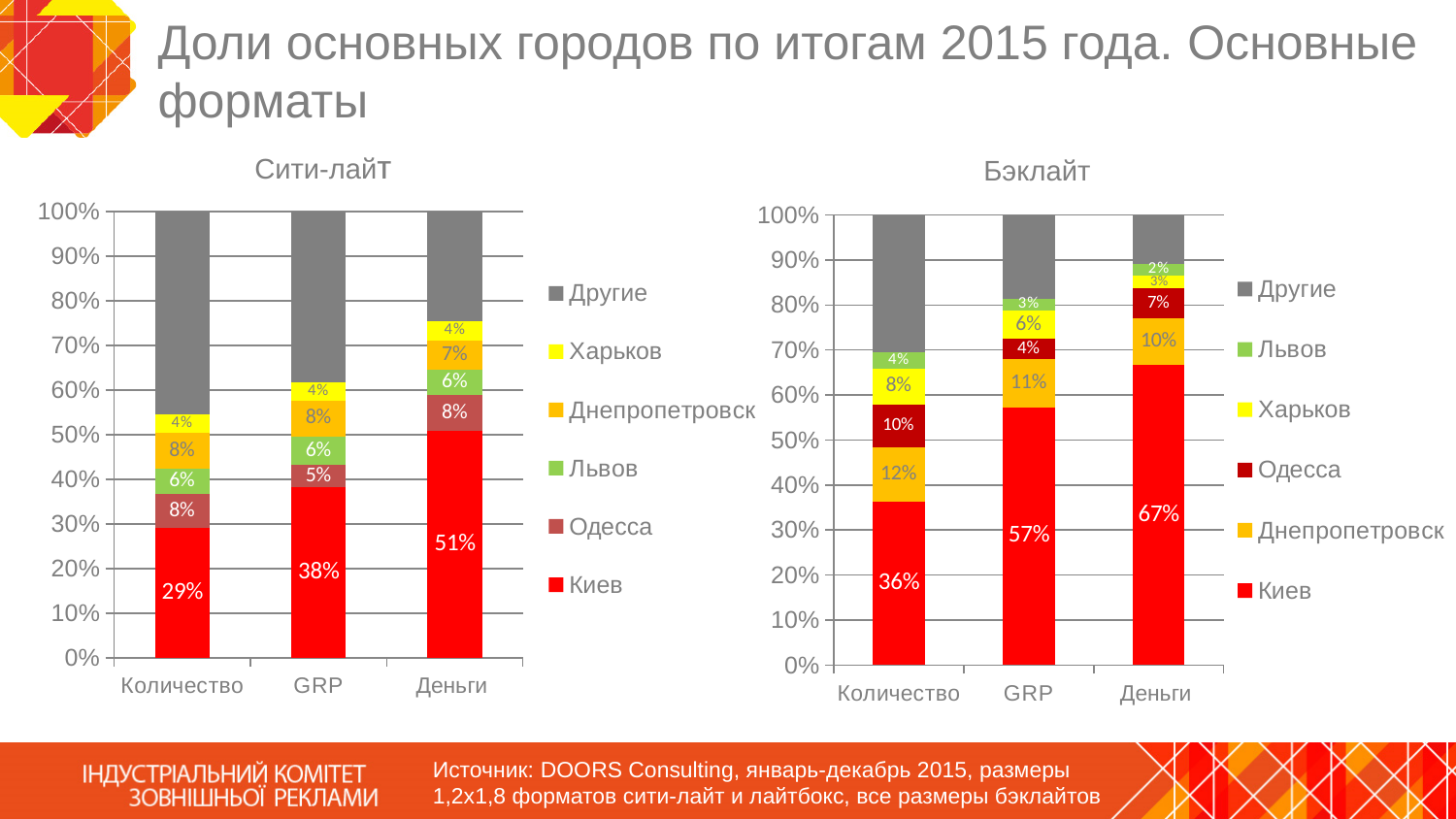

# Доли основных городов по итогам 2015 года. Основные форматы
Сити-лайт
Бэклайт

### Chart

| Category | Киев | Одесса | Львов | Днепропетровск | Харьков | Другие |
|---|---|---|---|---|---|---|
| Количество | 0.2904374379539358 | 0.07689034932877097 | 0.05607002869583322 | 0.08115700633963677 | 0.0422441288204534 | 0.45320104886136986 |
| GRP | 0.38177566418675957 | 0.05059362650334826 | 0.0644422110205355 | 0.08018006476161177 | 0.04102938469555388 | 0.381979048832191 |
| Деньги  | 0.5089746510751308 | 0.0802889817358928 | 0.05740644284931688 | 0.0650216961793427 | 0.04300838018930922 | 0.2452998479710075 |

### Chart

| Category | Киев | Днепропетровск | Одесса | Харьков | Львов | Другие |
|---|---|---|---|---|---|---|
| Количество | 0.363342190418563 | 0.11957065060114178 | 0.09660361474310068 | 0.07908237089263634 | 0.03648943726815922 | 0.30491173607639893 |
| GRP | 0.5724298553073053 | 0.10830178209467535 | 0.04377627866905239 | 0.06289603811441875 | 0.02662066336579634 | 0.1859753824487519 |
| Деньги  | 0.6666810712160792 | 0.1036419971938818 | 0.06760254944514686 | 0.02806854401119791 | 0.02465978372415483 | 0.10934605440953943 |
Источник: DOORS Consulting, январь-декабрь 2015, размеры 1,2х1,8 форматов сити-лайт и лайтбокс, все размеры бэклайтов